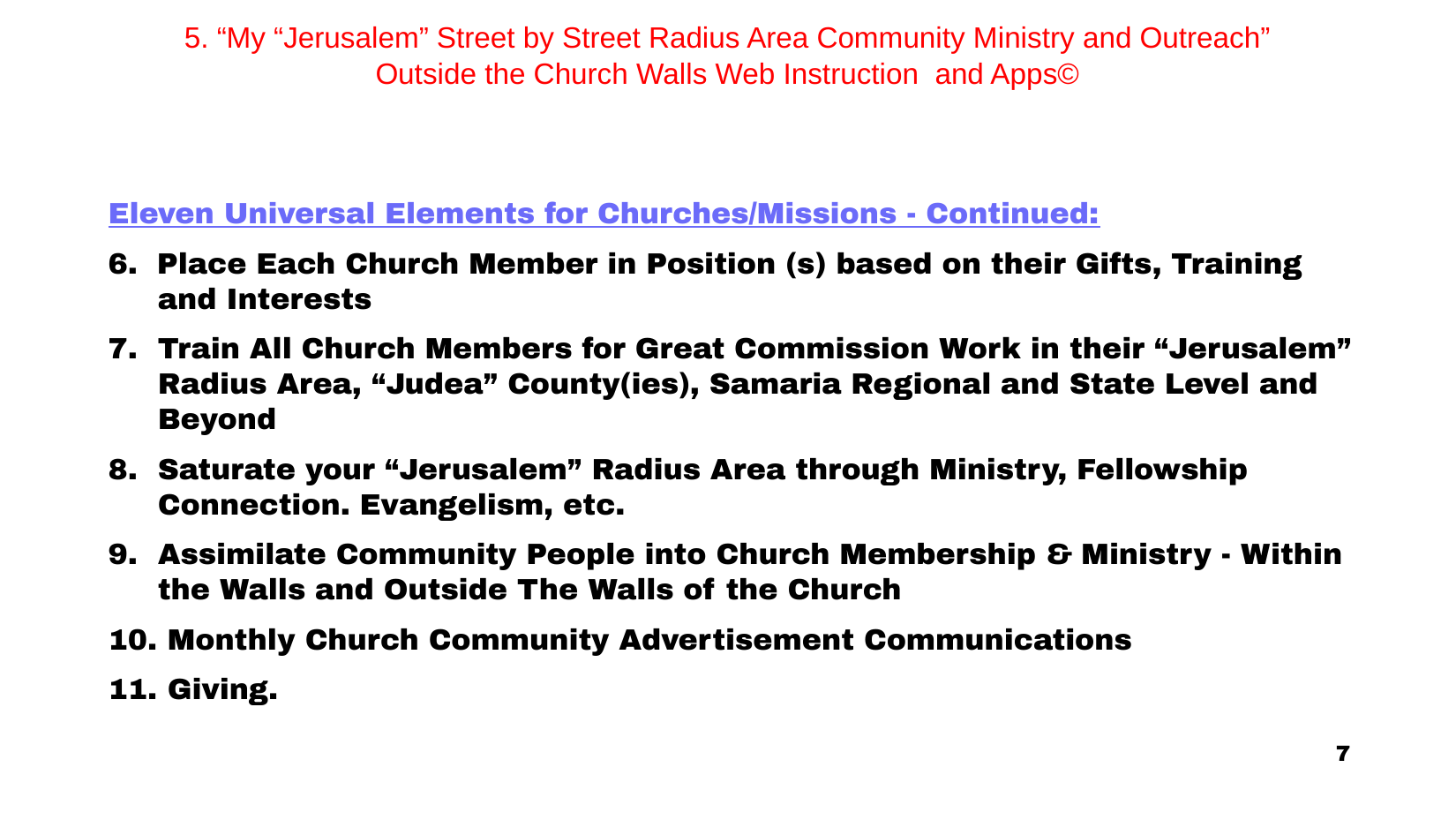

5. “My “Jerusalem” Street by Street Radius Area Community Ministry and Outreach” Outside the Church Walls Web Instruction  and Apps©
Eleven Universal Elements for Churches/Missions - Continued:
6.  Place Each Church Member in Position (s) based on their Gifts, Training and Interests
7.	Train All Church Members for Great Commission Work in their “Jerusalem” Radius Area, “Judea” County(ies), Samaria Regional and State Level and Beyond
8.	Saturate your “Jerusalem” Radius Area through Ministry, Fellowship Connection. Evangelism, etc.
Assimilate Community People into Church Membership & Ministry - Within the Walls and Outside The Walls of the Church
 Monthly Church Community Advertisement Communications
 Giving.
7